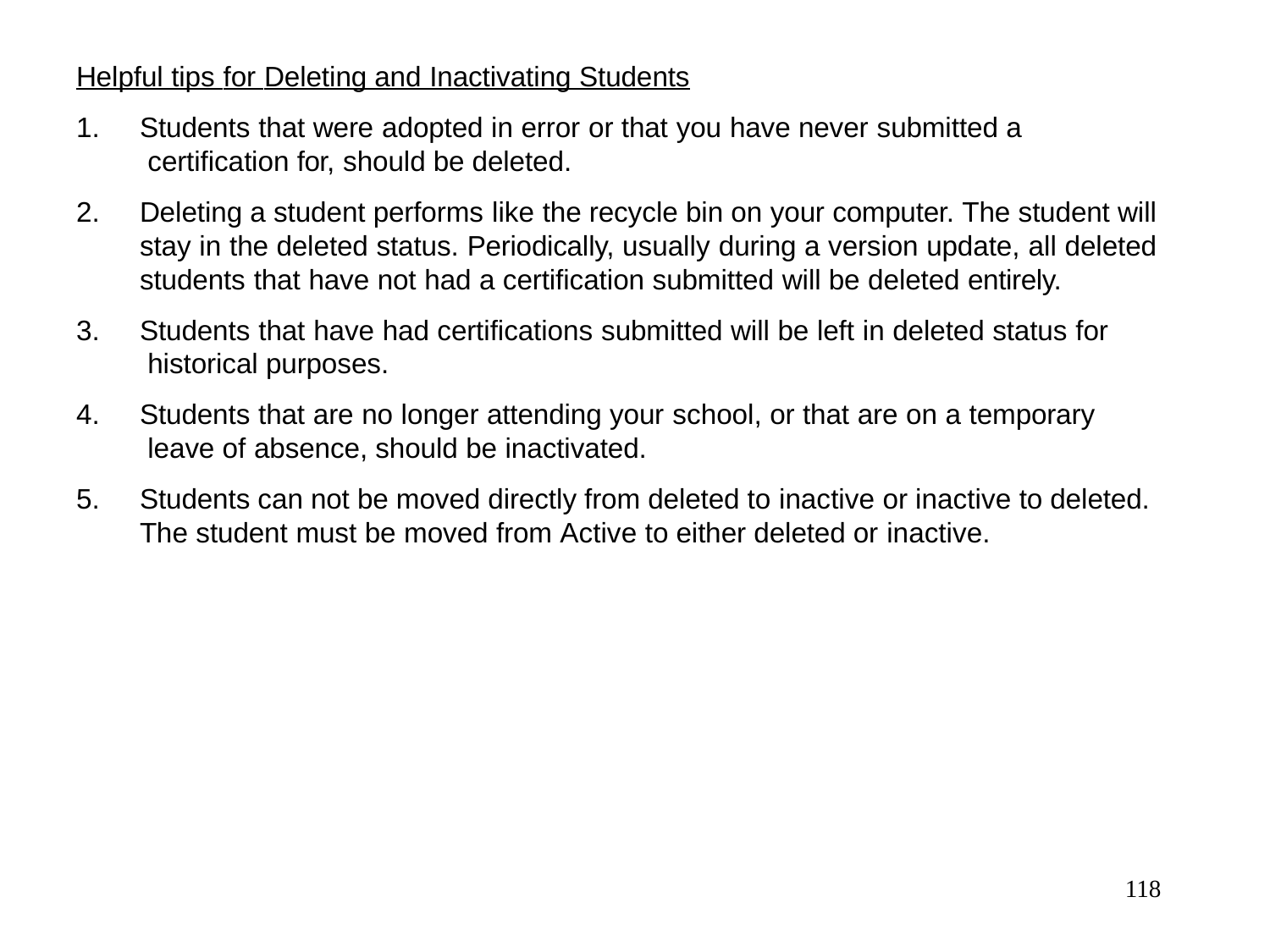

Helpful tips for Deleting and Inactivating Students
Students that were adopted in error or that you have never submitted a  certification for, should be deleted.
Deleting a student performs like the recycle bin on your computer. The student will  stay in the deleted status. Periodically, usually during a version update, all deleted  students that have not had a certification submitted will be deleted entirely.
Students that have had certifications submitted will be left in deleted status for  historical purposes.
Students that are no longer attending your school, or that are on a temporary  leave of absence, should be inactivated.
Students can not be moved directly from deleted to inactive or inactive to deleted.  The student must be moved from Active to either deleted or inactive.
118